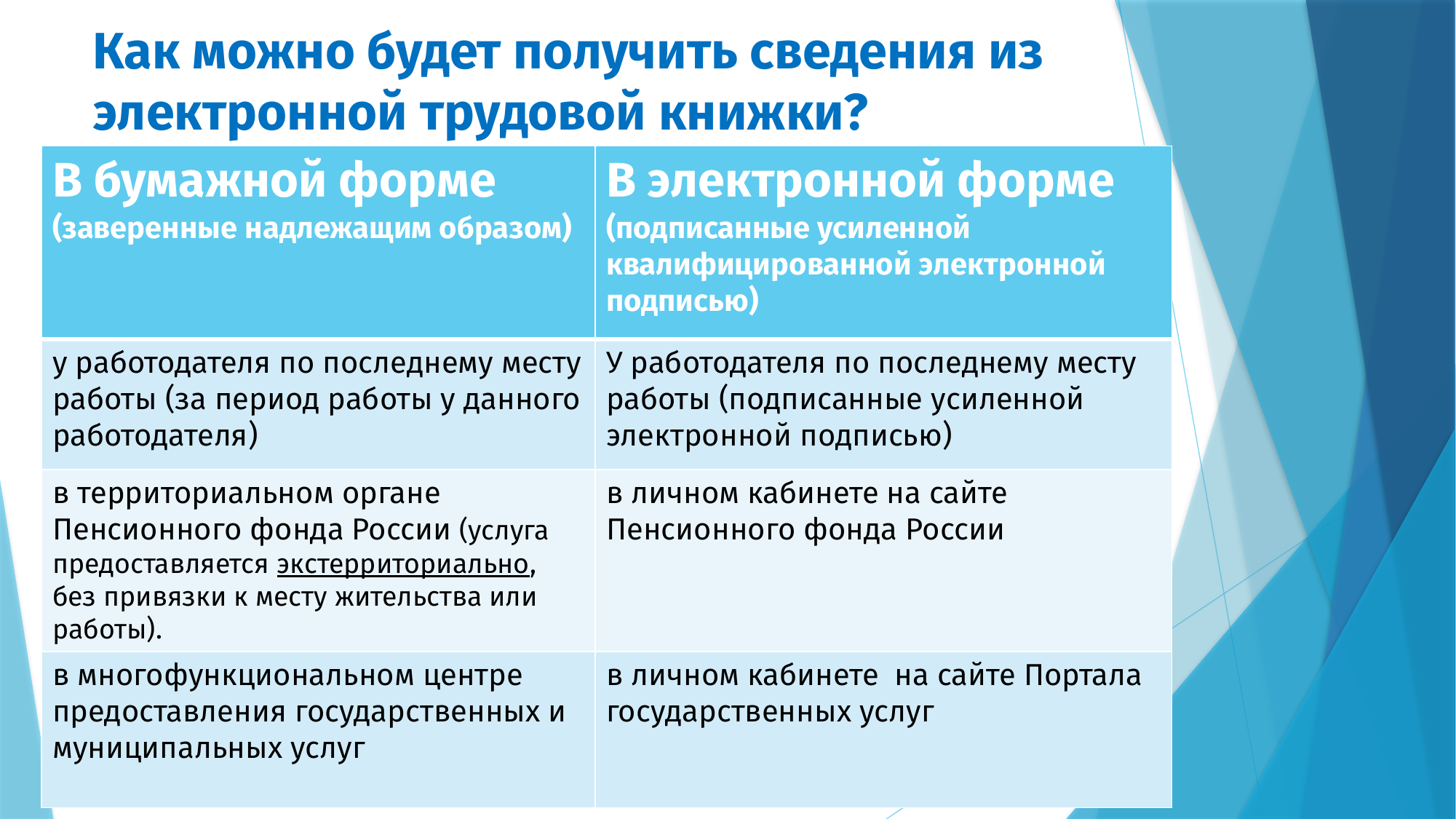

# Как можно будет получить сведения из электронной трудовой книжки?
| В бумажной форме (заверенные надлежащим образом) | В электронной форме (подписанные усиленной квалифицированной электронной подписью) |
| --- | --- |
| у работодателя по последнему месту работы (за период работы у данного работодателя) | У работодателя по последнему месту работы (подписанные усиленной электронной подписью) |
| в территориальном органе Пенсионного фонда России (услуга предоставляется экстерриториально, без привязки к месту жительства или работы). | в личном кабинете на сайте Пенсионного фонда России |
| в многофункциональном центре предоставления государственных и муниципальных услуг | в личном кабинете на сайте Портала государственных услуг |